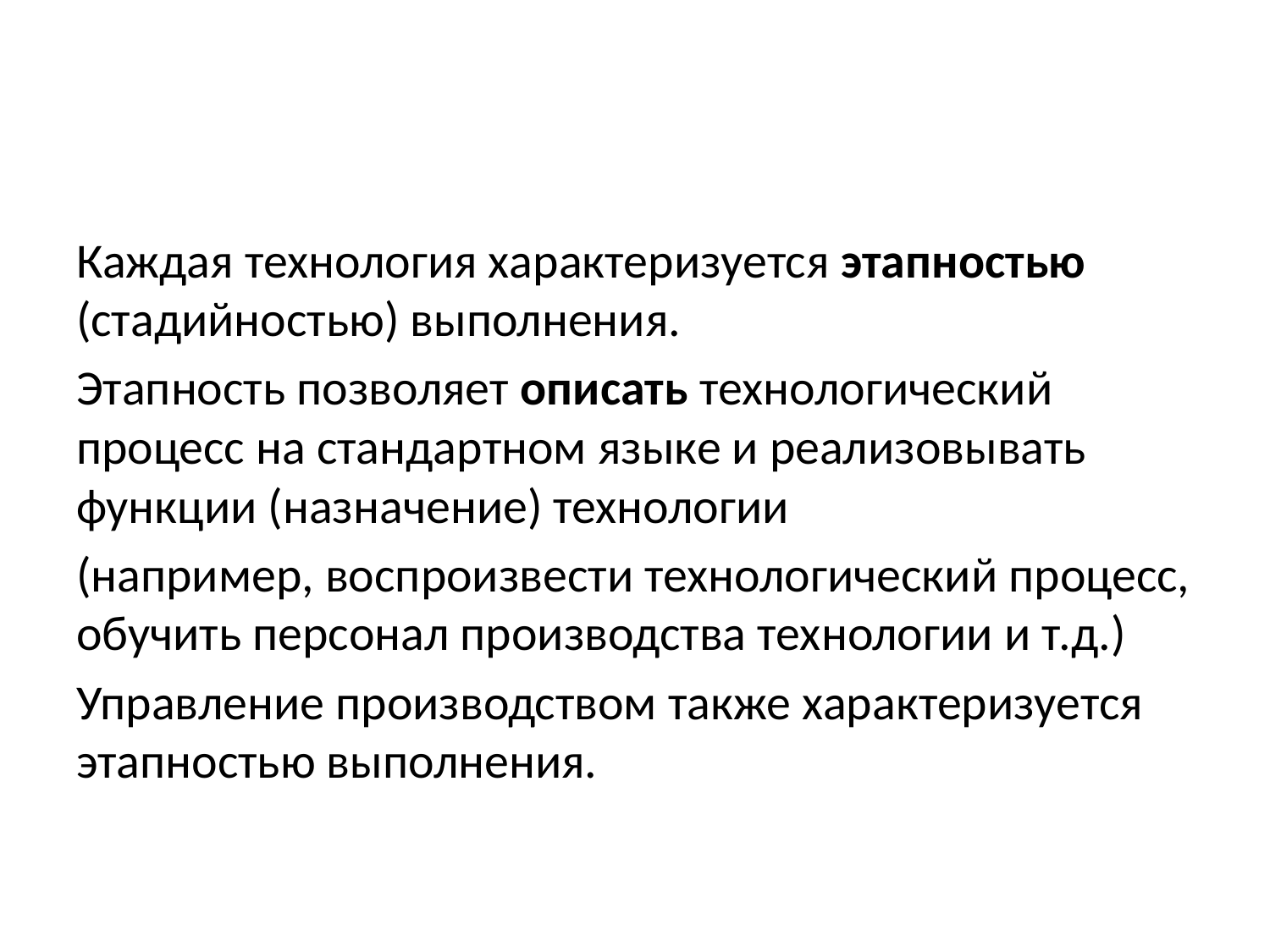

#
Каждая технология характеризуется этапностью (стадийностью) выполнения.
Этапность позволяет описать технологический процесс на стандартном языке и реализовывать функции (назначение) технологии
(например, воспроизвести технологический процесс, обучить персонал производства технологии и т.д.)
Управление производством также характеризуется этапностью выполнения.